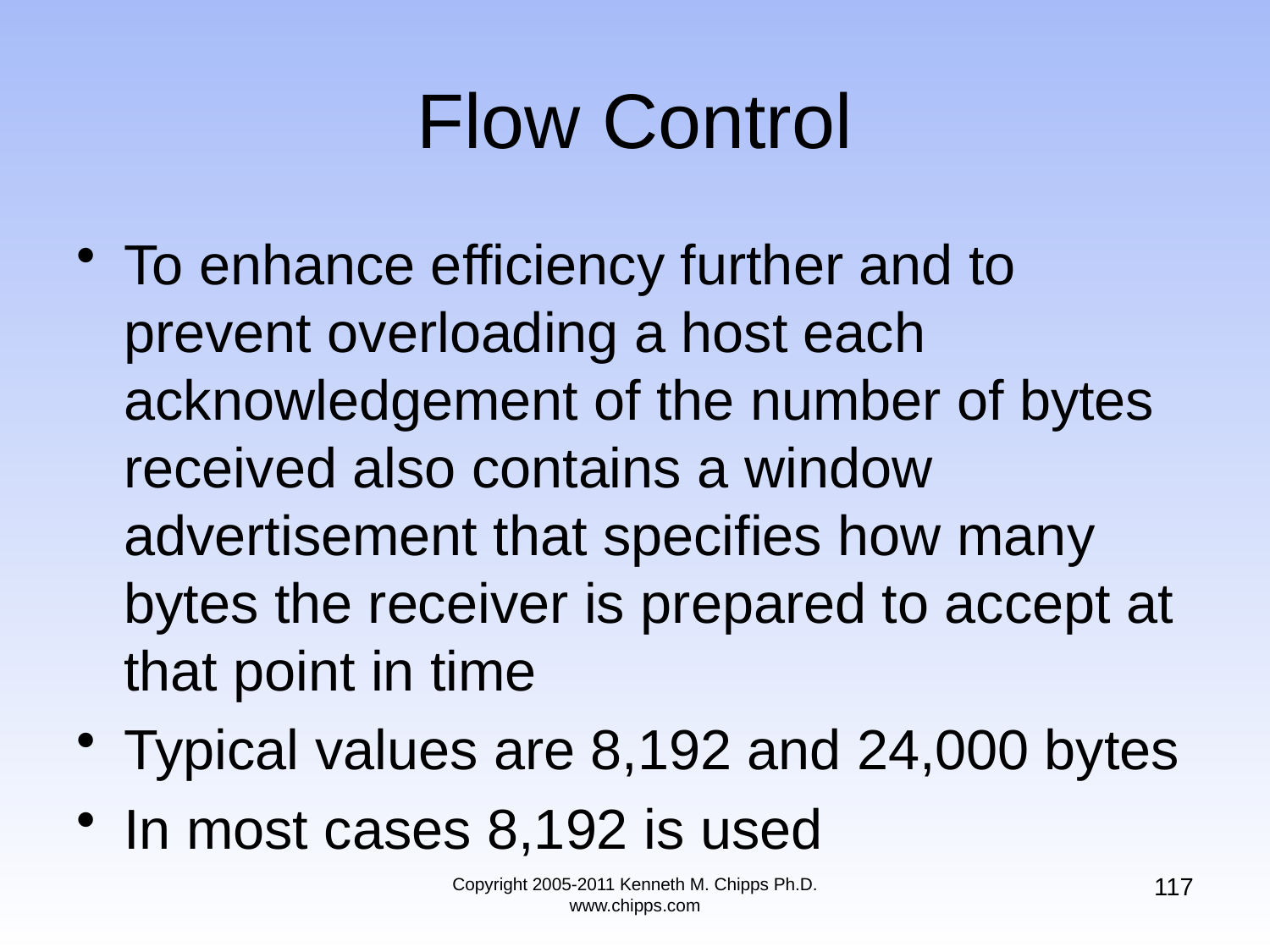

# Flow Control
To enhance efficiency further and to prevent overloading a host each acknowledgement of the number of bytes received also contains a window advertisement that specifies how many bytes the receiver is prepared to accept at that point in time
Typical values are 8,192 and 24,000 bytes
In most cases 8,192 is used
117
Copyright 2005-2011 Kenneth M. Chipps Ph.D. www.chipps.com